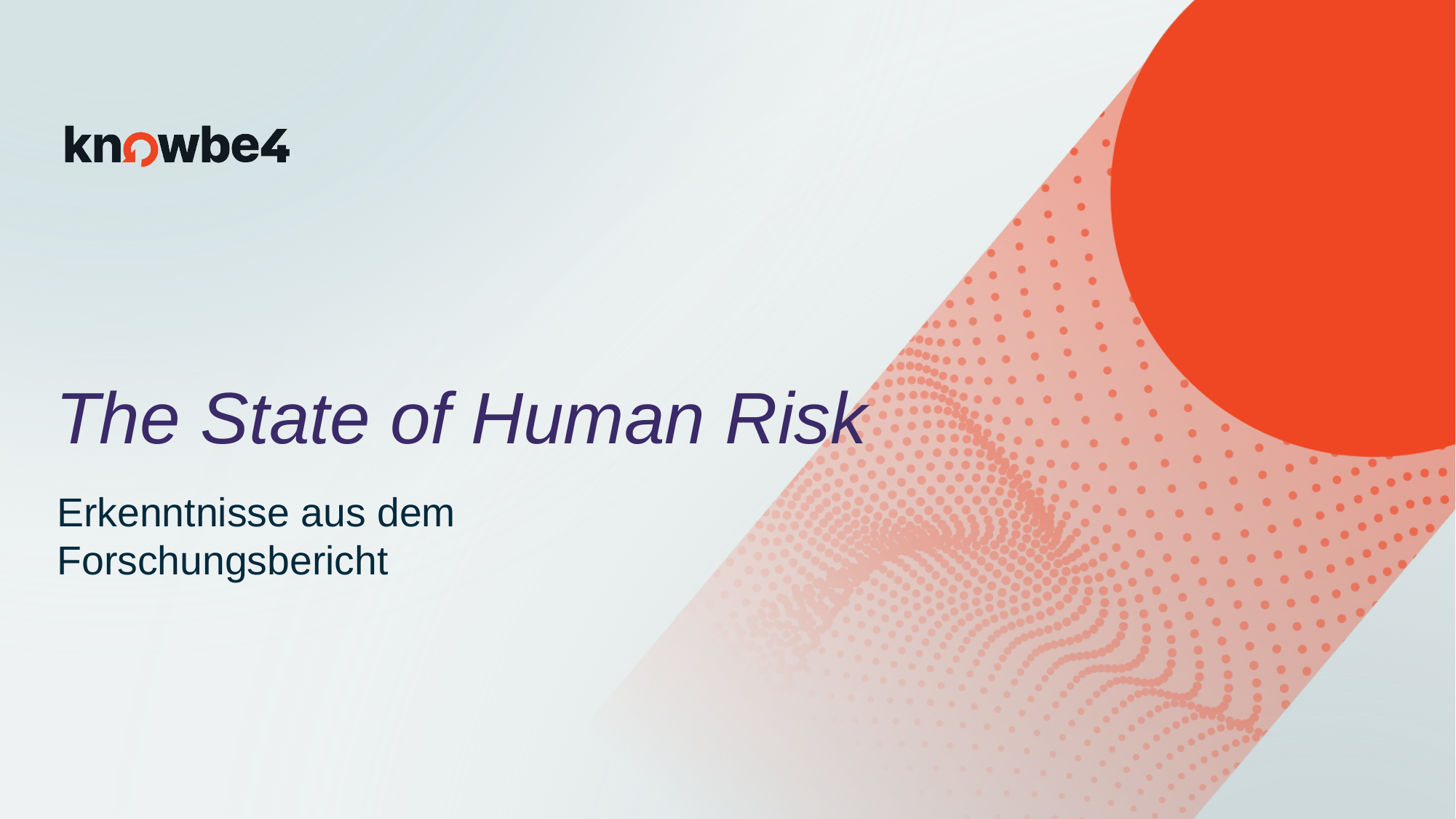

# The State of Human Risk
Erkenntnisse aus dem Forschungsbericht